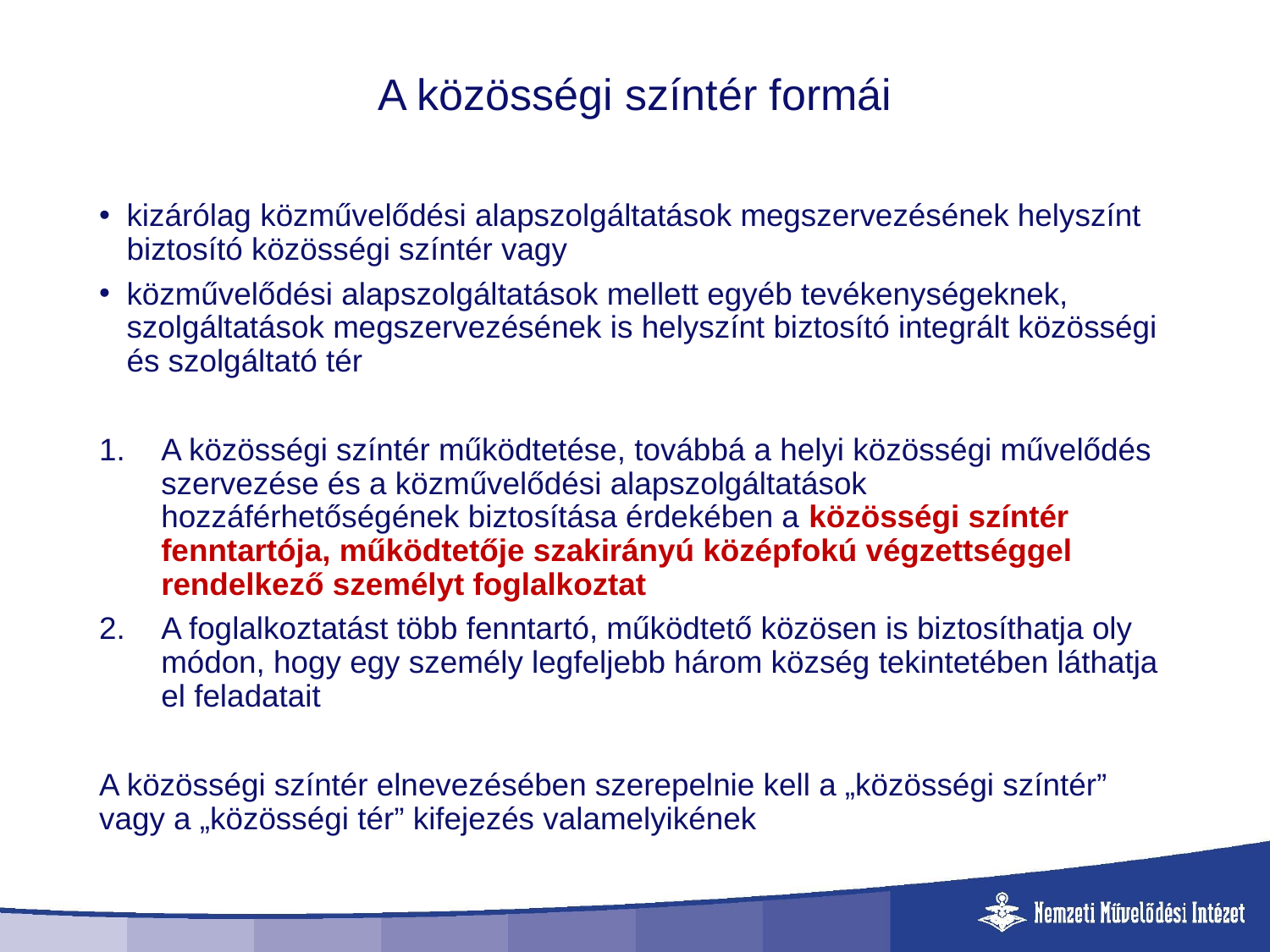

# A közösségi színtér formái
kizárólag közművelődési alapszolgáltatások megszervezésének helyszínt biztosító közösségi színtér vagy
közművelődési alapszolgáltatások mellett egyéb tevékenységeknek, szolgáltatások megszervezésének is helyszínt biztosító integrált közösségi és szolgáltató tér

A közösségi színtér működtetése, továbbá a helyi közösségi művelődés szervezése és a közművelődési alapszolgáltatások hozzáférhetőségének biztosítása érdekében a közösségi színtér fenntartója, működtetője szakirányú középfokú végzettséggel rendelkező személyt foglalkoztat
A foglalkoztatást több fenntartó, működtető közösen is biztosíthatja oly módon, hogy egy személy legfeljebb három község tekintetében láthatja el feladatait

A közösségi színtér elnevezésében szerepelnie kell a „közösségi színtér” vagy a „közösségi tér” kifejezés valamelyikének